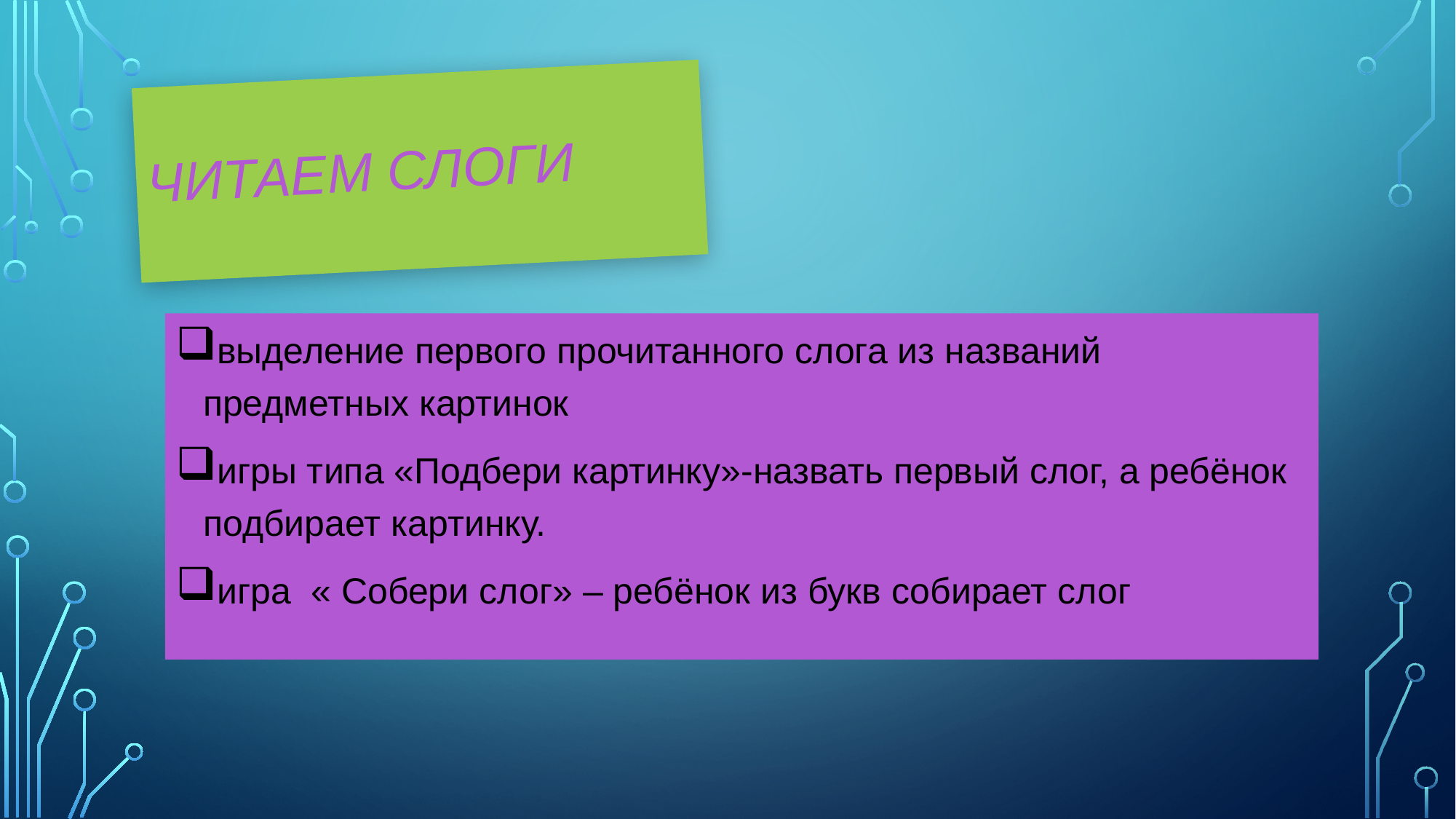

# Читаем слоги
выделение первого прочитанного слога из названий предметных картинок
игры типа «Подбери картинку»-назвать первый слог, а ребёнок подбирает картинку.
игра  « Собери слог» – ребёнок из букв собирает слог